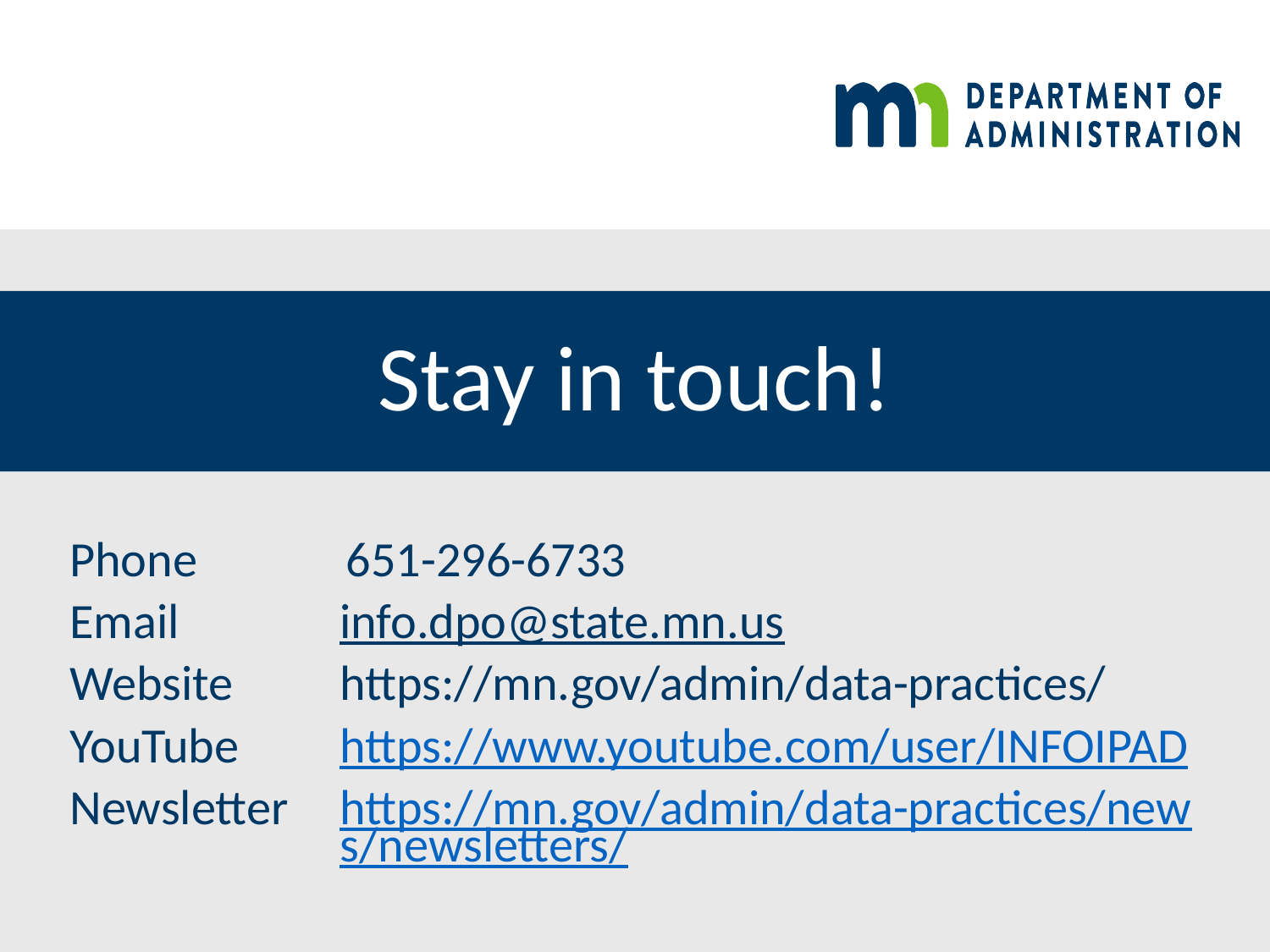

# Stay in touch!
| Phone | 651-296-6733 |
| --- | --- |
| Email | info.dpo@state.mn.us |
| Website | https://mn.gov/admin/data-practices/ |
| YouTube | https://www.youtube.com/user/INFOIPAD |
| Newsletter | https://mn.gov/admin/data-practices/news/newsletters/ |